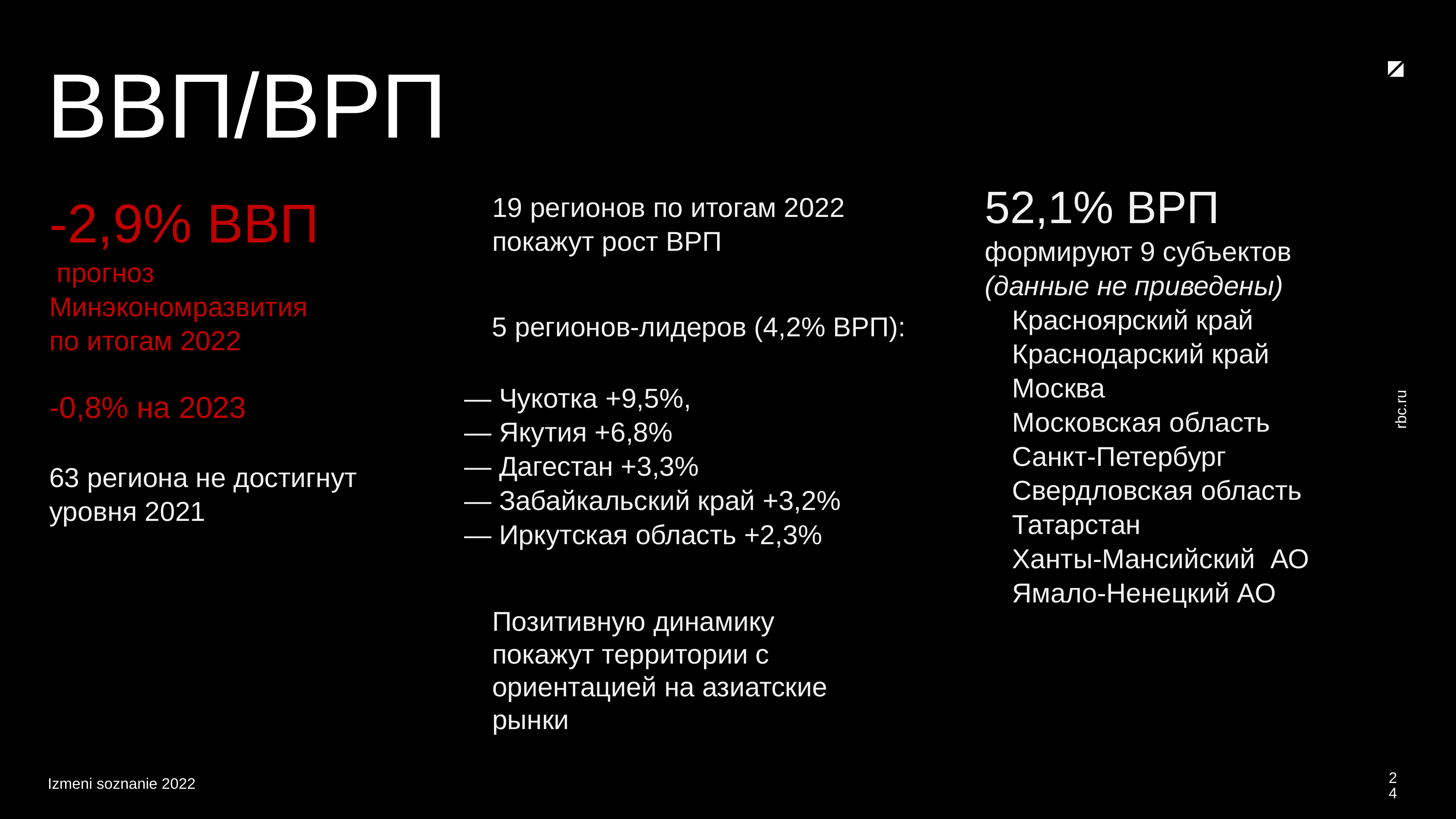

ВВП/ВРП
19 регионов по итогам 2022 покажут рост ВРП
5 регионов-лидеров (4,2% ВРП):
— Чукотка +9,5%,
— Якутия +6,8%
— Дагестан +3,3%
— Забайкальский край +3,2%
— Иркутская область +2,3%
Позитивную динамику покажут территории с ориентацией на азиатские рынки
52,1% ВРП
формируют 9 субъектов
(данные не приведены)
Красноярский край
Краснодарский край
Москва
Московская область
Санкт-Петербург
Свердловская область
Татарстан
Ханты-Мансийский  АО
Ямало-Ненецкий АО
-2,9% ВВП
 прогноз Минэкономразвития по итогам 2022

-0,8% на 2023

63 региона не достигнут уровня 2021
24
Izmeni soznanie 2022